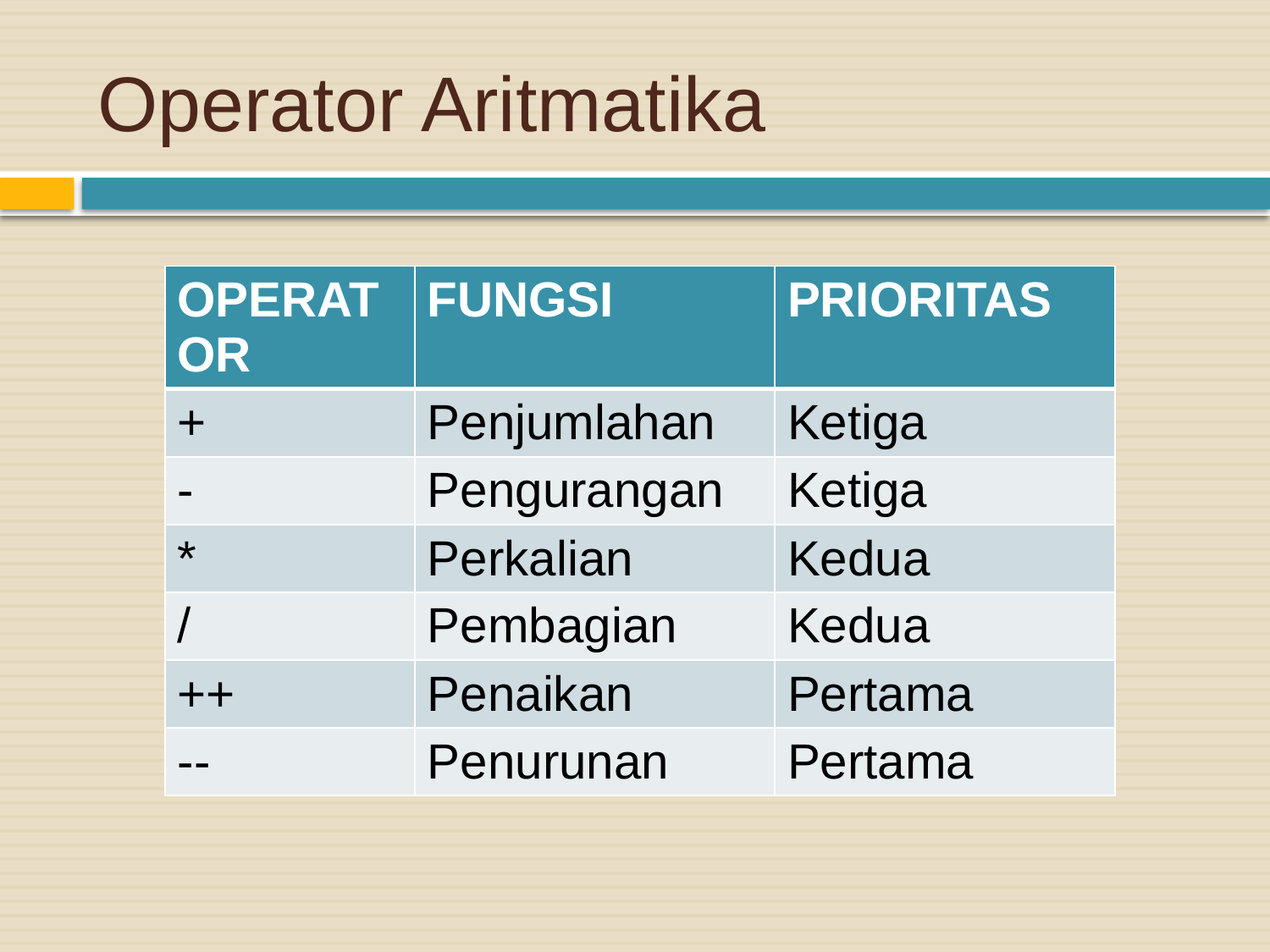

# Operator Aritmatika
| OPERATOR | FUNGSI | PRIORITAS |
| --- | --- | --- |
| + | Penjumlahan | Ketiga |
| - | Pengurangan | Ketiga |
| \* | Perkalian | Kedua |
| / | Pembagian | Kedua |
| ++ | Penaikan | Pertama |
| -- | Penurunan | Pertama |